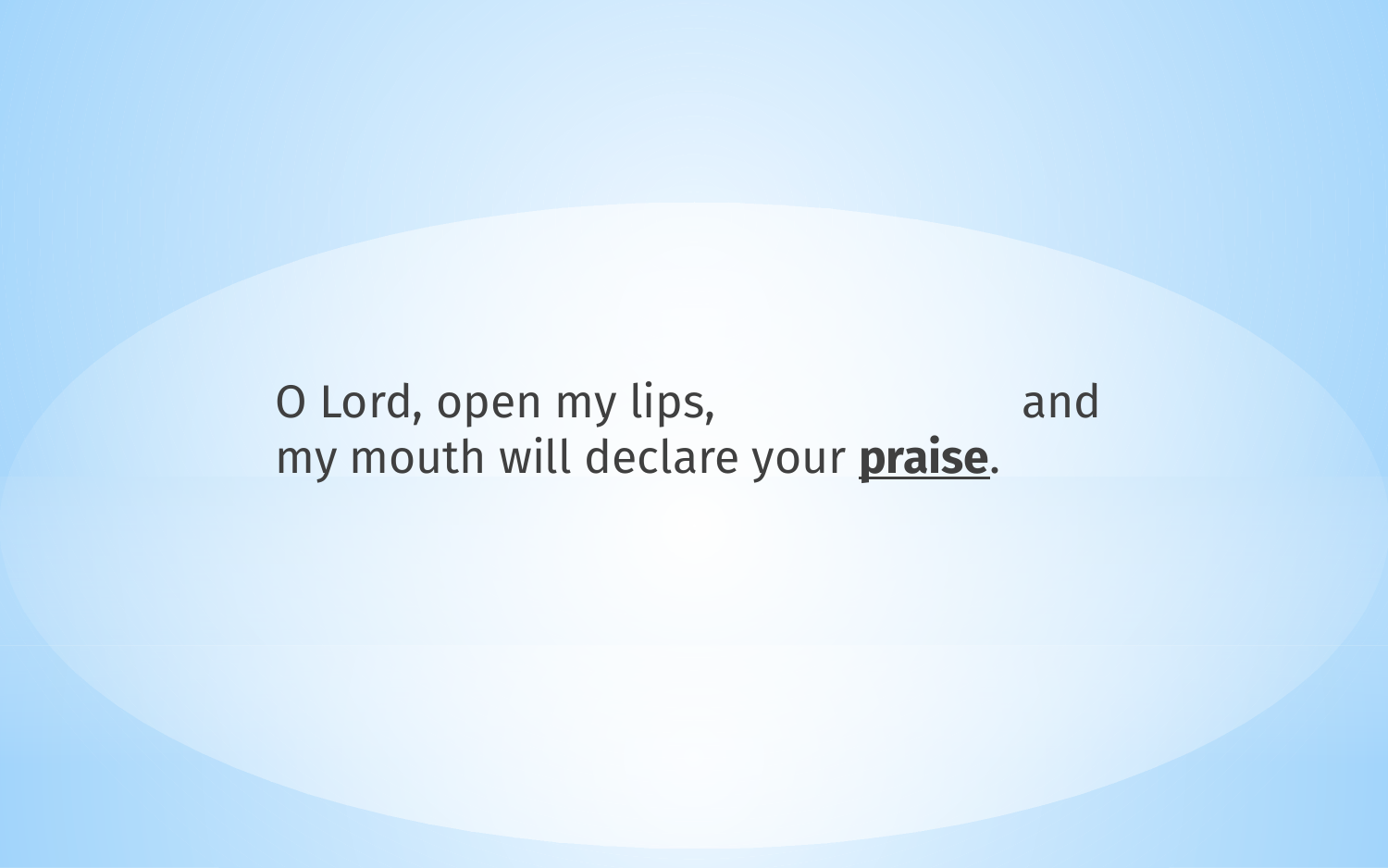

O Lord, open my lips,                         and my mouth will declare your praise.